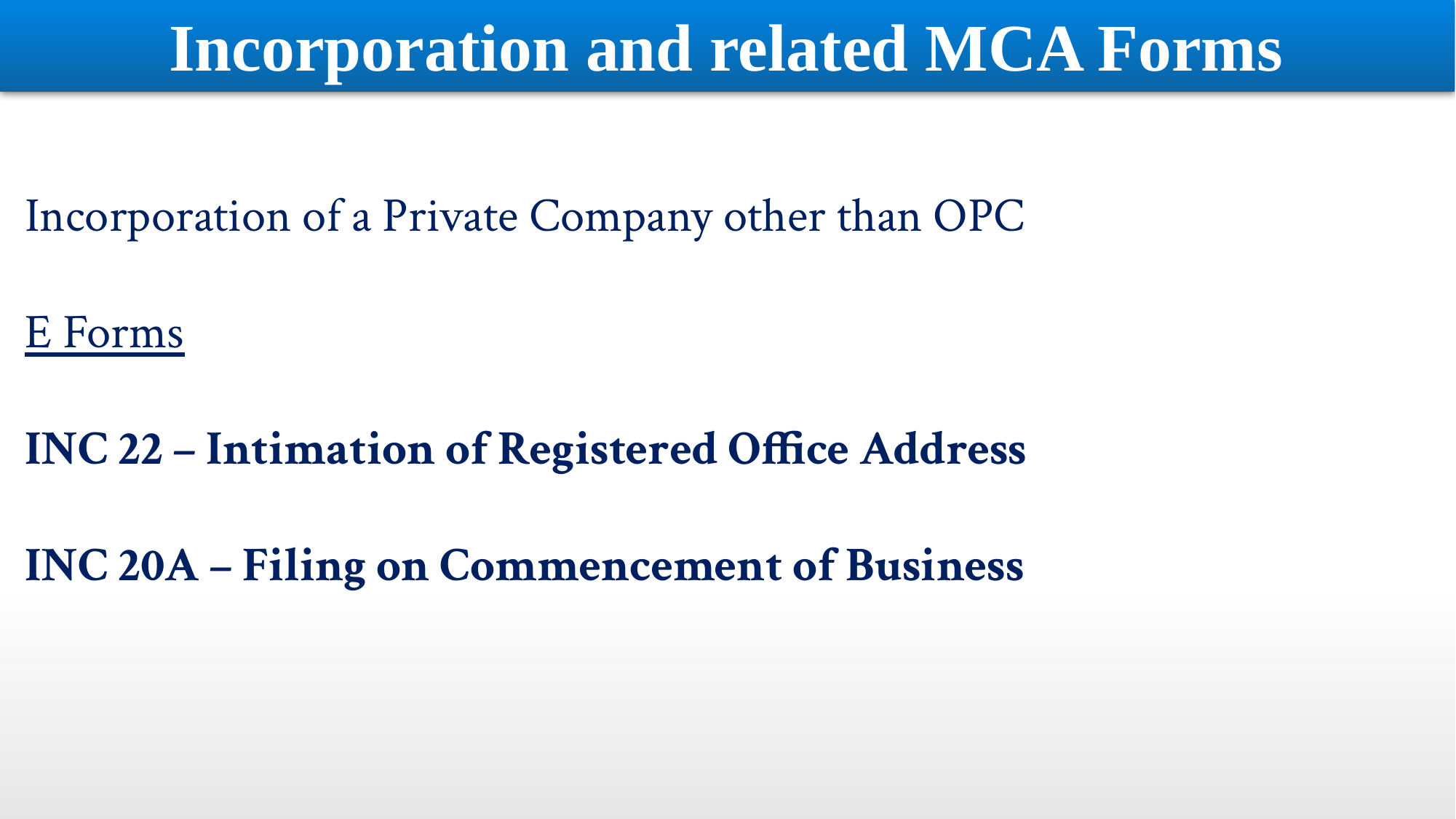

Incorporation and related MCA Forms
Incorporation of a Private Company other than OPC

E Forms

INC 22 – Intimation of Registered Office Address

INC 20A – Filing on Commencement of Business